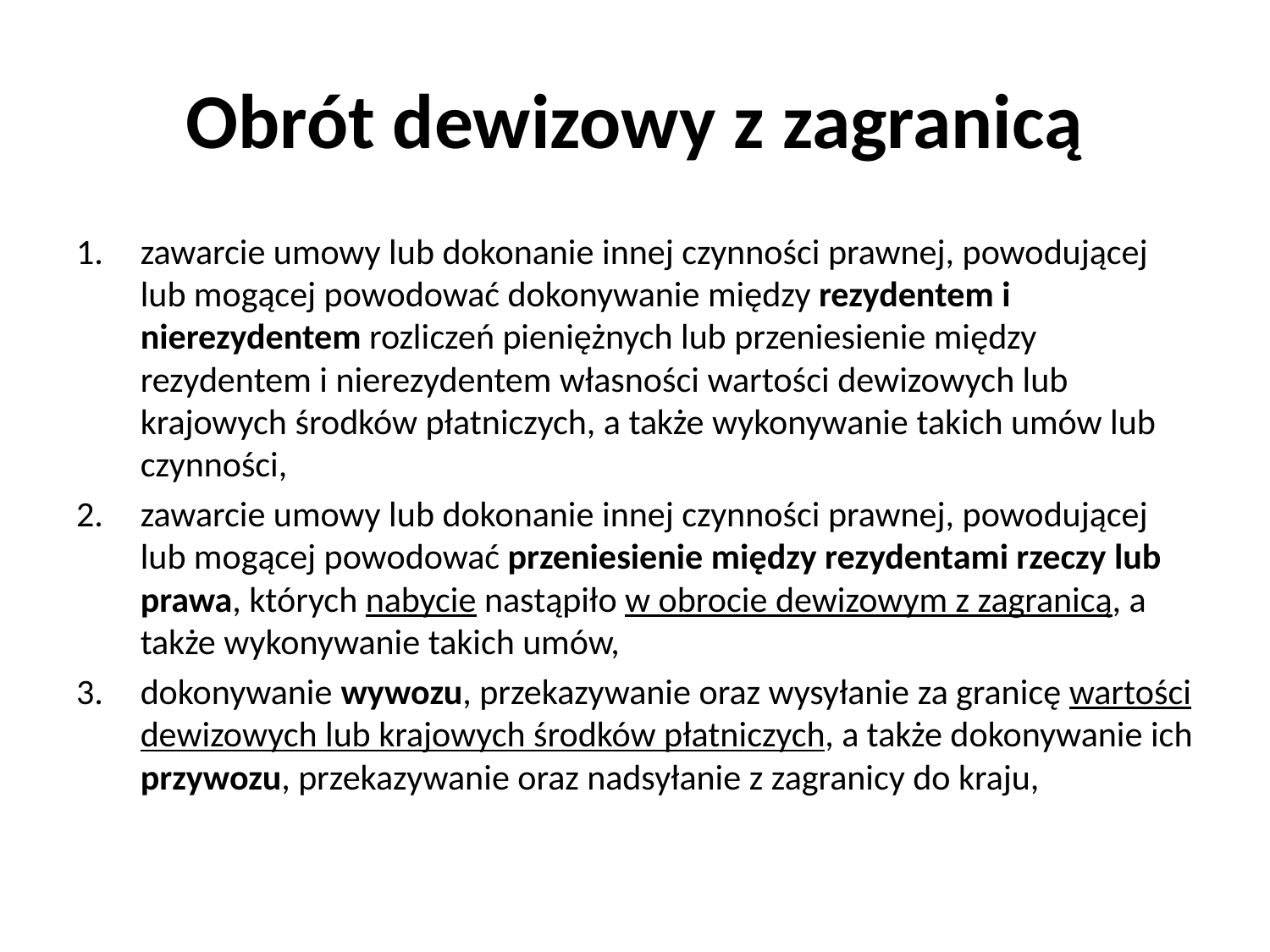

# Obrót dewizowy z zagranicą
zawarcie umowy lub dokonanie innej czynności prawnej, powodującej lub mogącej powodować dokonywanie między rezydentem i nierezydentem rozliczeń pieniężnych lub przeniesienie między rezydentem i nierezydentem własności wartości dewizowych lub krajowych środków płatniczych, a także wykonywanie takich umów lub czynności,
zawarcie umowy lub dokonanie innej czynności prawnej, powodującej lub mogącej powodować przeniesienie między rezydentami rzeczy lub prawa, których nabycie nastąpiło w obrocie dewizowym z zagranicą, a także wykonywanie takich umów,
dokonywanie wywozu, przekazywanie oraz wysyłanie za granicę wartości dewizowych lub krajowych środków płatniczych, a także dokonywanie ich przywozu, przekazywanie oraz nadsyłanie z zagranicy do kraju,